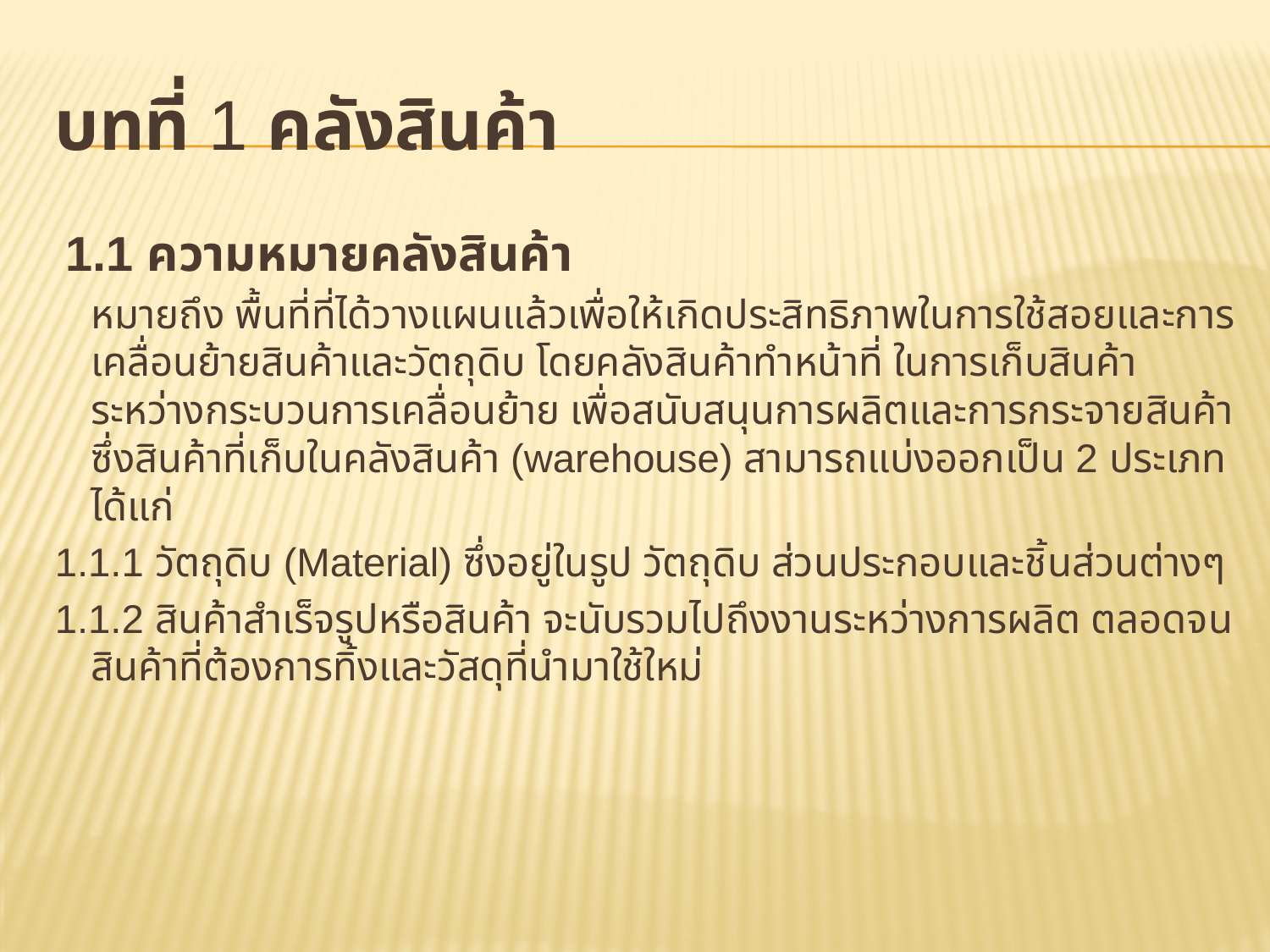

# บทที่ 1 คลังสินค้า
 1.1 ความหมายคลังสินค้า
	หมายถึง พื้นที่ที่ได้วางแผนแล้วเพื่อให้เกิดประสิทธิภาพในการใช้สอยและการเคลื่อนย้ายสินค้าและวัตถุดิบ โดยคลังสินค้าทำหน้าที่ ในการเก็บสินค้าระหว่างกระบวนการเคลื่อนย้าย เพื่อสนับสนุนการผลิตและการกระจายสินค้า ซึ่งสินค้าที่เก็บในคลังสินค้า (warehouse) สามารถแบ่งออกเป็น 2 ประเภท ได้แก่
1.1.1 วัตถุดิบ (Material) ซึ่งอยู่ในรูป วัตถุดิบ ส่วนประกอบและชิ้นส่วนต่างๆ
1.1.2 สินค้าสำเร็จรูปหรือสินค้า จะนับรวมไปถึงงานระหว่างการผลิต ตลอดจนสินค้าที่ต้องการทิ้งและวัสดุที่นำมาใช้ใหม่